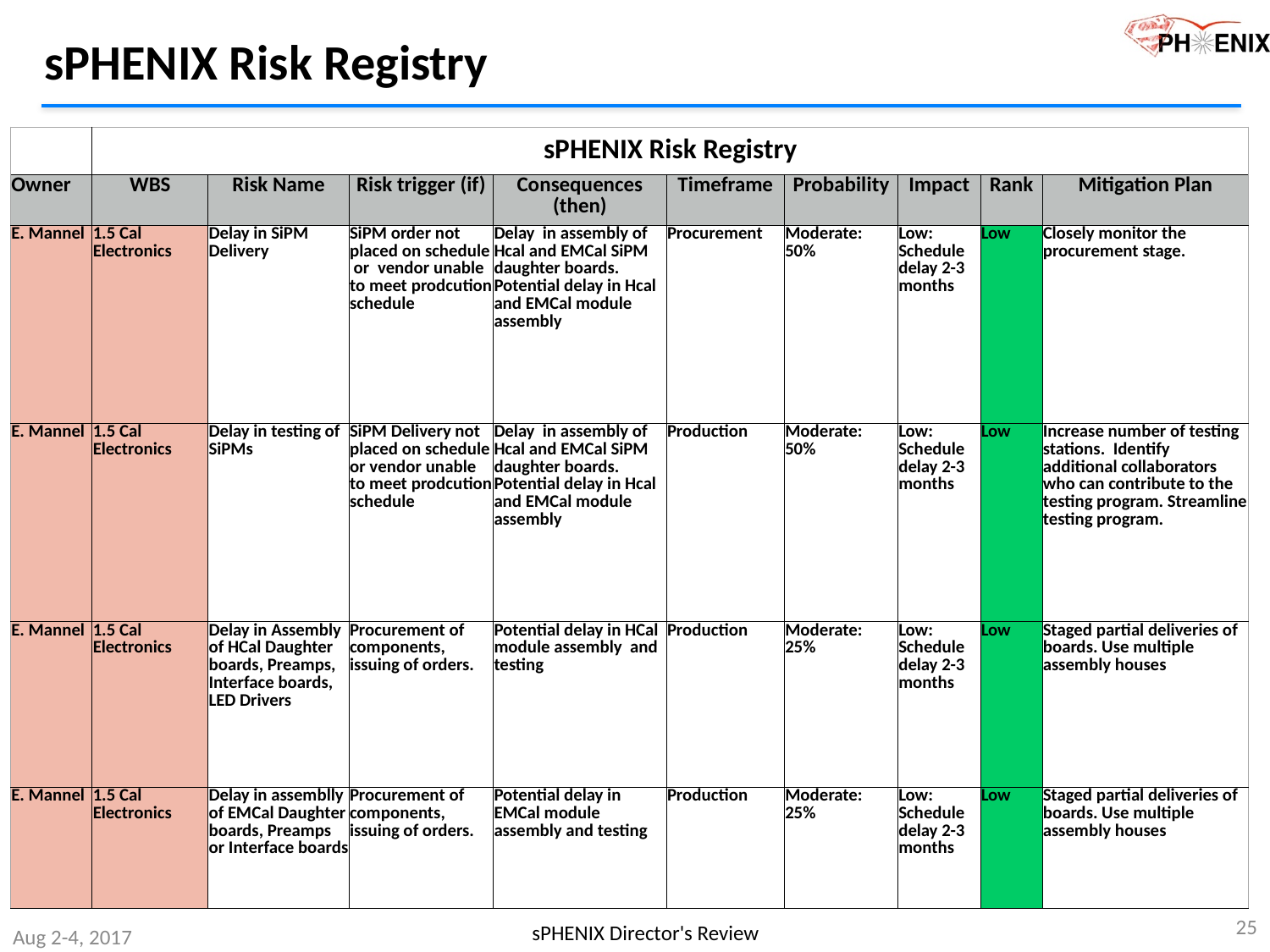

# sPHENIX Risk Registry
|  | sPHENIX Risk Registry |  |  |  |  |  |  |  |  |
| --- | --- | --- | --- | --- | --- | --- | --- | --- | --- |
| Owner | WBS | Risk Name | Risk trigger (if) | Consequences (then) | Timeframe | Probability | Impact | Rank | Mitigation Plan |
| E. Mannel | 1.5 Cal Electronics | Delay in SiPM Delivery | SiPM order not placed on schedule or vendor unable to meet prodcution schedule | Delay in assembly of Hcal and EMCal SiPM daughter boards. Potential delay in Hcal and EMCal module assembly | Procurement | Moderate: 50% | Low: Schedule delay 2-3 months | Low | Closely monitor the procurement stage. |
| E. Mannel | 1.5 Cal Electronics | Delay in testing of SiPMs | SiPM Delivery not placed on schedule or vendor unable to meet prodcution schedule | Delay in assembly of Hcal and EMCal SiPM daughter boards. Potential delay in Hcal and EMCal module assembly | Production | Moderate: 50% | Low: Schedule delay 2-3 months | Low | Increase number of testing stations. Identify additional collaborators who can contribute to the testing program. Streamline testing program. |
| E. Mannel | 1.5 Cal Electronics | Delay in Assembly of HCal Daughter boards, Preamps, Interface boards, LED Drivers | Procurement of components, issuing of orders. | Potential delay in HCal module assembly and testing | Production | Moderate: 25% | Low: Schedule delay 2-3 months | Low | Staged partial deliveries of boards. Use multiple assembly houses |
| E. Mannel | 1.5 Cal Electronics | Delay in assemblly of EMCal Daughter boards, Preamps or Interface boards | Procurement of components, issuing of orders. | Potential delay in EMCal module assembly and testing | Production | Moderate: 25% | Low: Schedule delay 2-3 months | Low | Staged partial deliveries of boards. Use multiple assembly houses |
25
sPHENIX Director's Review
Aug 2-4, 2017